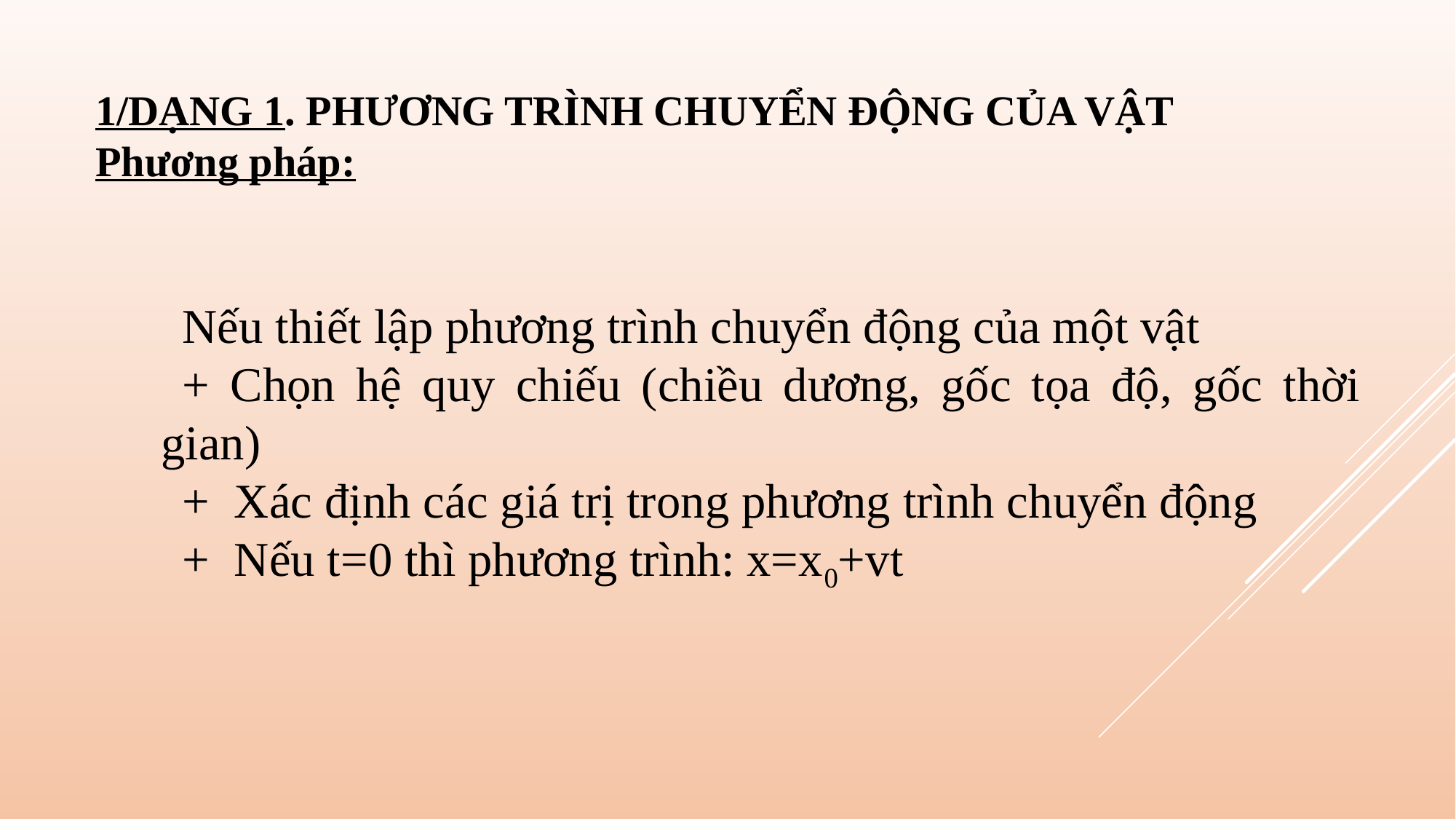

1/DẠNG 1. PHƯƠNG TRÌNH CHUYỂN ĐỘNG CỦA VẬT
Phương pháp:

Nếu thiết lập phương trình chuyển động của một vật
+ Chọn hệ quy chiếu (chiều dương, gốc tọa độ, gốc thời gian)
+  Xác định các giá trị trong phương trình chuyển động
+  Nếu t=0 thì phương trình: x=x0+vt